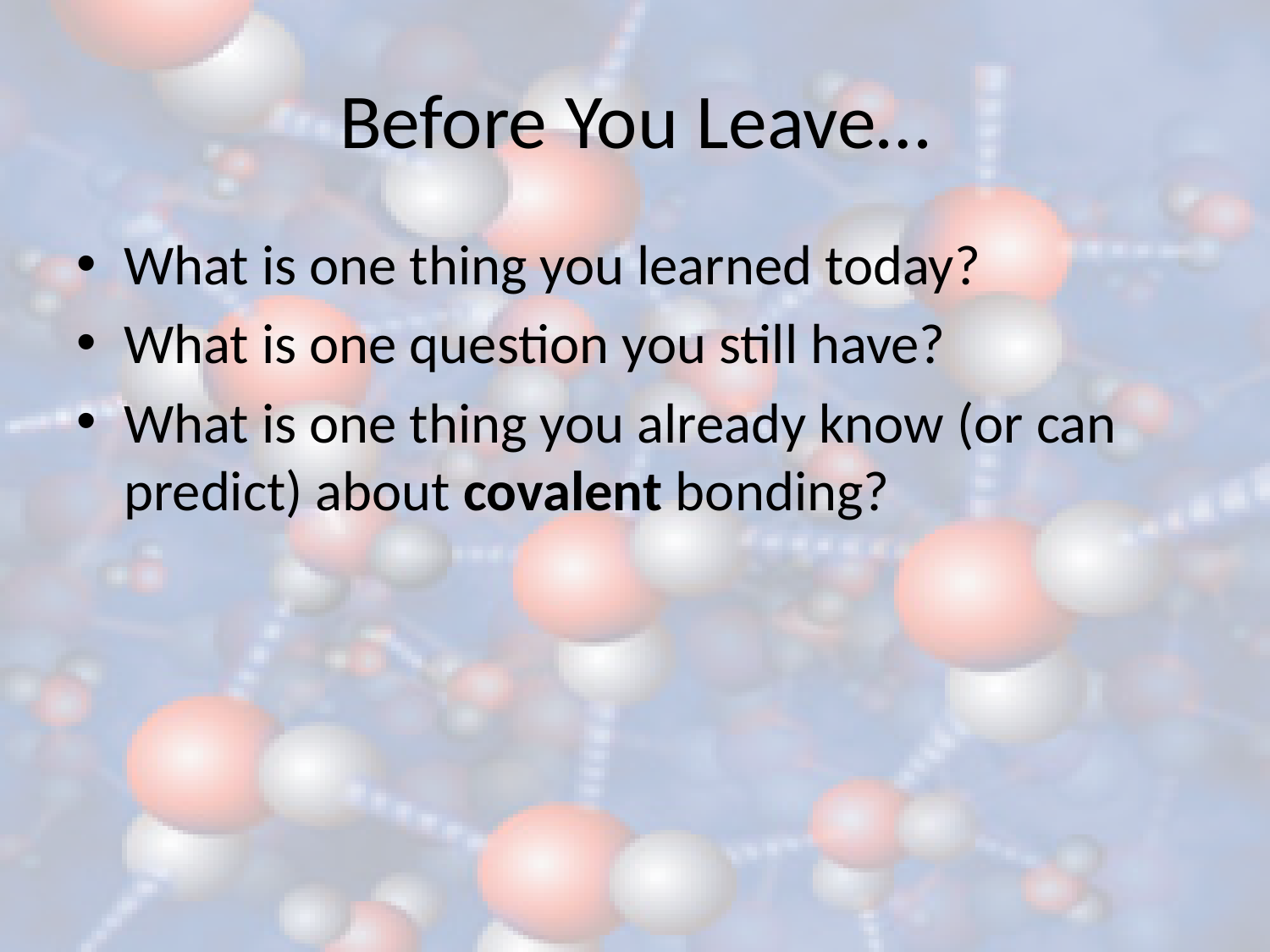

# Before You Leave…
What is one thing you learned today?
What is one question you still have?
What is one thing you already know (or can predict) about covalent bonding?